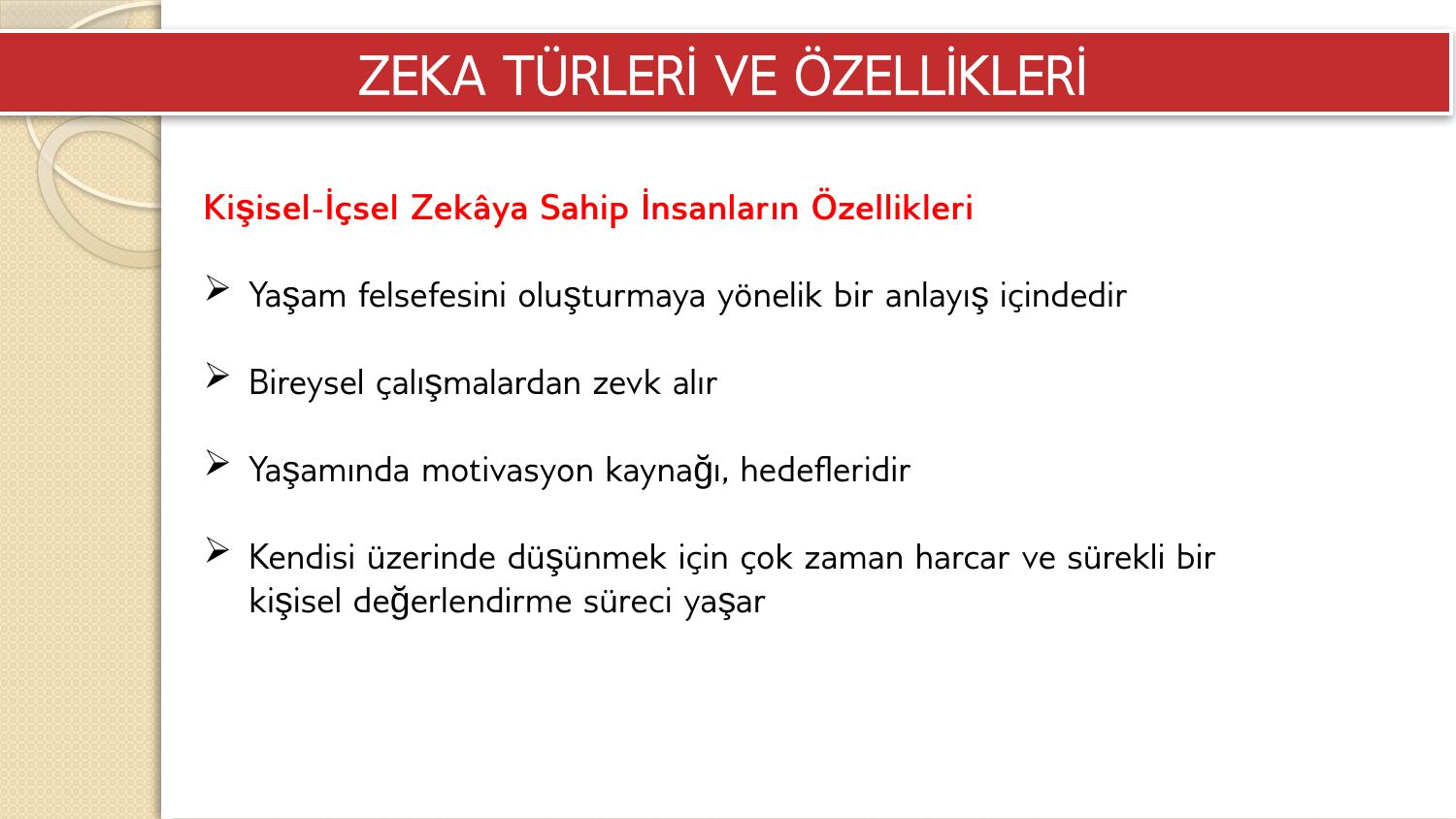

ZEKA TÜRLERİ VE ÖZELLİKLERİ

Kişisel-İçsel Zekâya Sahip İnsanların Özellikleri

Yaşam felsefesini oluşturmaya yönelik bir anlayış içindedir

Bireysel çalışmalardan zevk alır

Yaşamında motivasyon kaynağı, hedefleridir

Kendisi üzerinde düşünmek için çok zaman harcar ve sürekli bir kişisel değerlendirme süreci yaşar